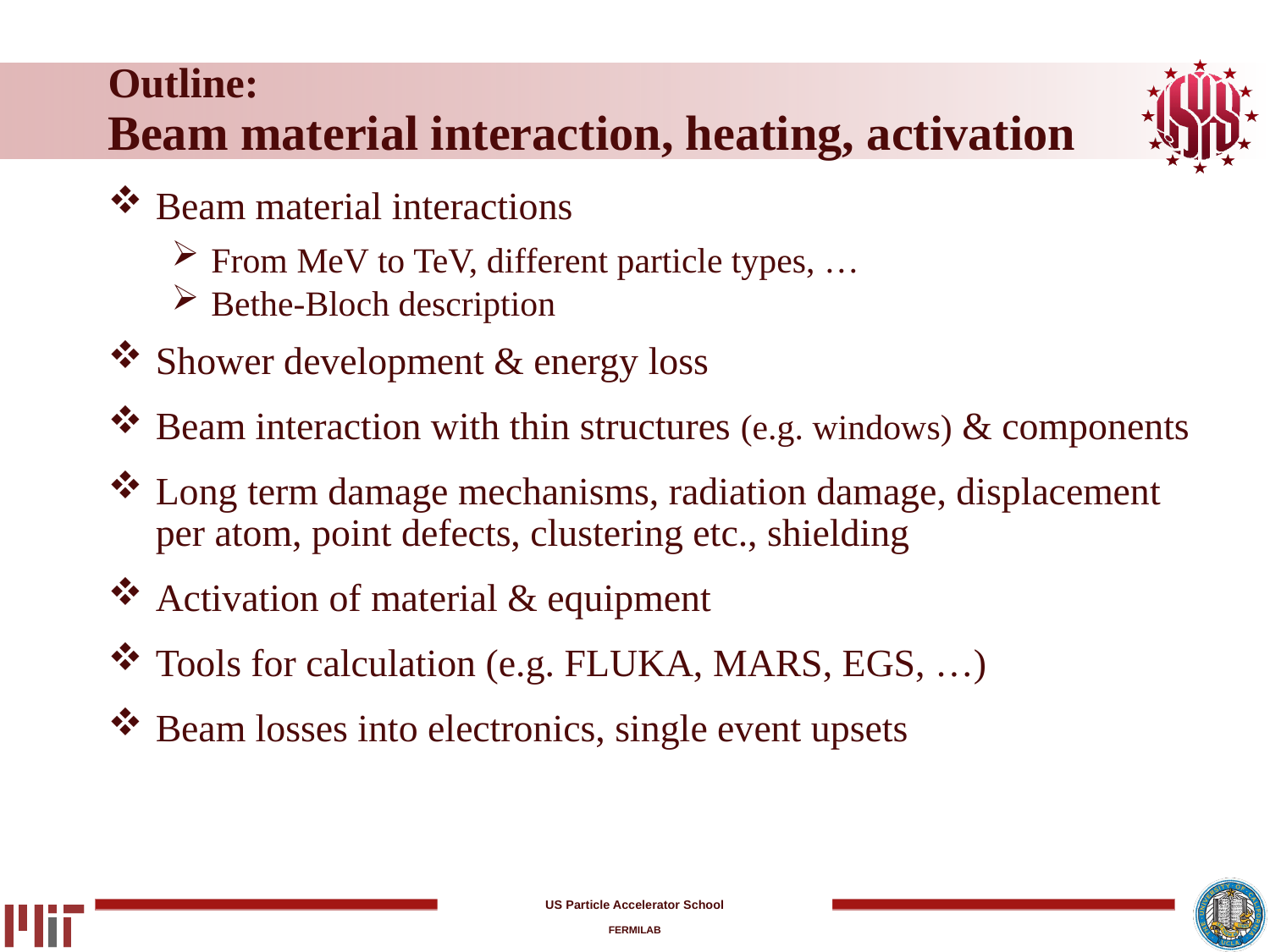

# Outline: Beam material interaction, heating, activation
Beam material interactions
From MeV to TeV, different particle types, …
Bethe-Bloch description
Shower development & energy loss
Beam interaction with thin structures (e.g. windows) & components
Long term damage mechanisms, radiation damage, displacement per atom, point defects, clustering etc., shielding
Activation of material & equipment
Tools for calculation (e.g. FLUKA, MARS, EGS, …)
Beam losses into electronics, single event upsets